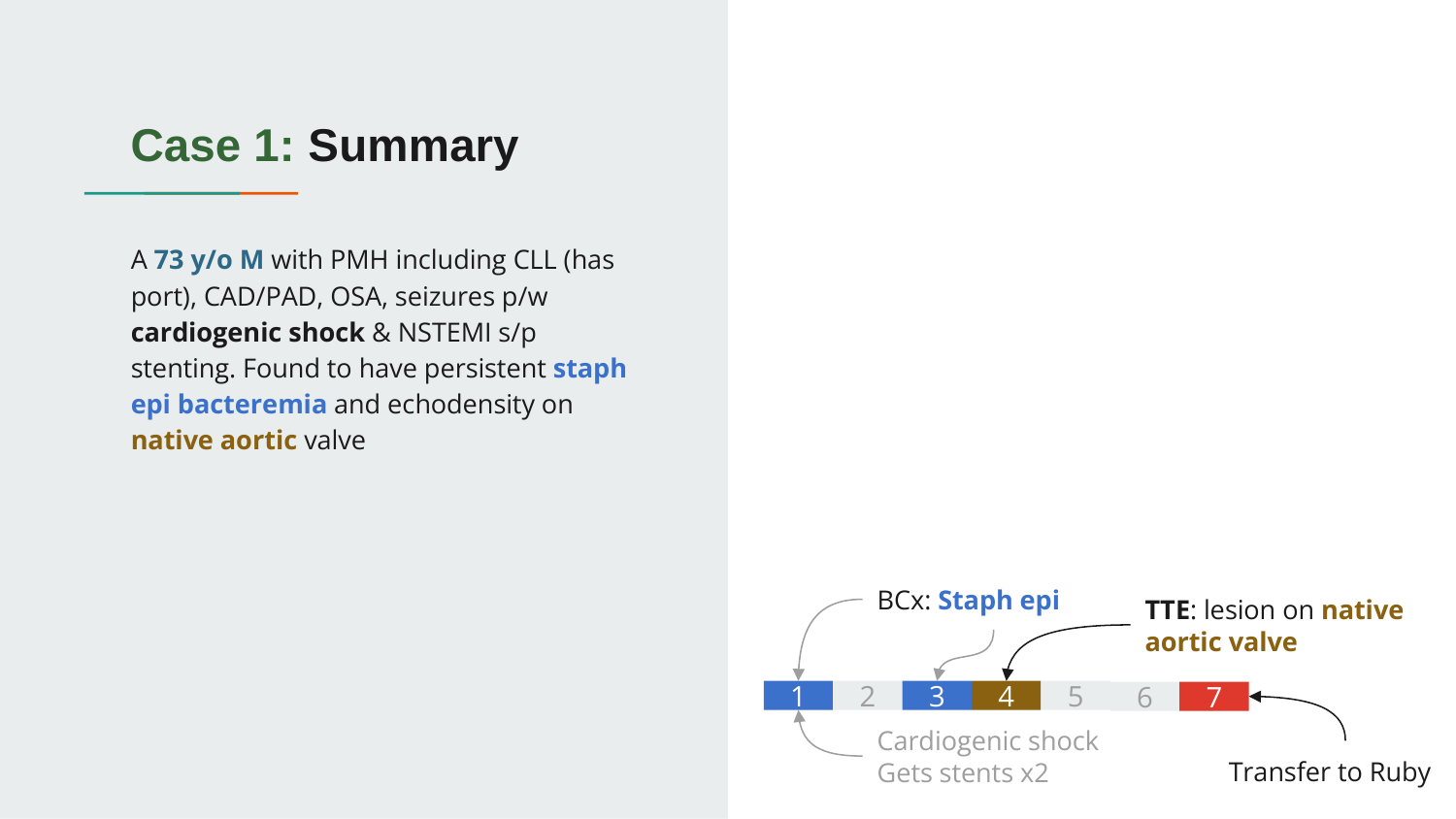

# Case 1: Summary
A 73 y/o M with PMH including CLL (has port), CAD/PAD, OSA, seizures p/w cardiogenic shock & NSTEMI s/p stenting. Found to have persistent staph epi bacteremia and echodensity on native aortic valve
BCx: Staph epi
TTE: lesion on native aortic valve
1
2
3
4
5
6
7
Cardiogenic shock
Gets stents x2
Transfer to Ruby